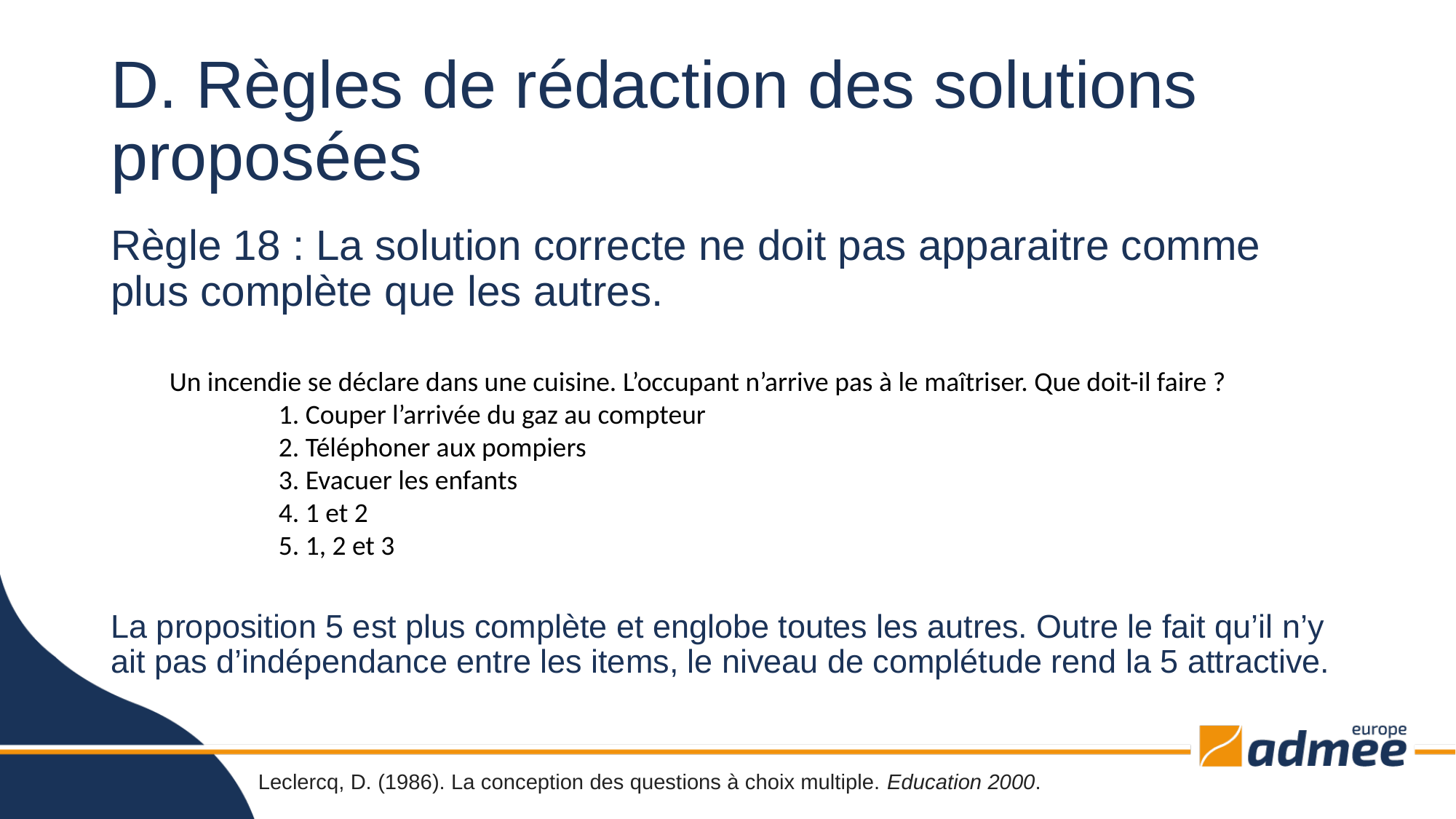

# D. Règles de rédaction des solutions proposées
Règle 18 : La solution correcte ne doit pas apparaitre comme plus complète que les autres.
Un incendie se déclare dans une cuisine. L’occupant n’arrive pas à le maîtriser. Que doit-il faire ?
	1. Couper l’arrivée du gaz au compteur
	2. Téléphoner aux pompiers
	3. Evacuer les enfants
	4. 1 et 2
	5. 1, 2 et 3
La proposition 5 est plus complète et englobe toutes les autres. Outre le fait qu’il n’y ait pas d’indépendance entre les items, le niveau de complétude rend la 5 attractive.

Leclercq, D. (1986). La conception des questions à choix multiple. Education 2000.